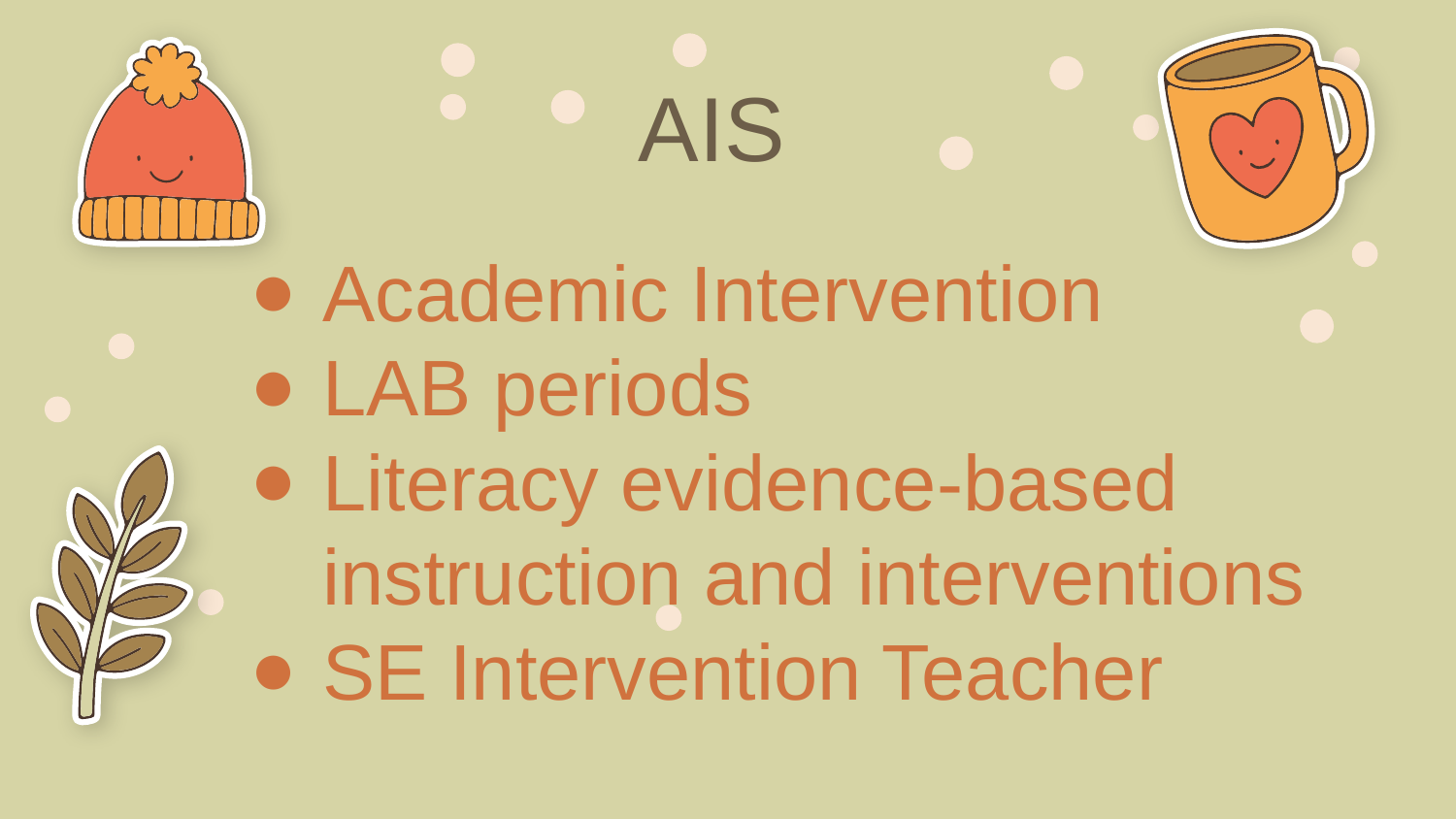

# AIS

Academic Intervention
LAB periods
Literacy evidence-based instruction and interventions
SE Intervention Teacher